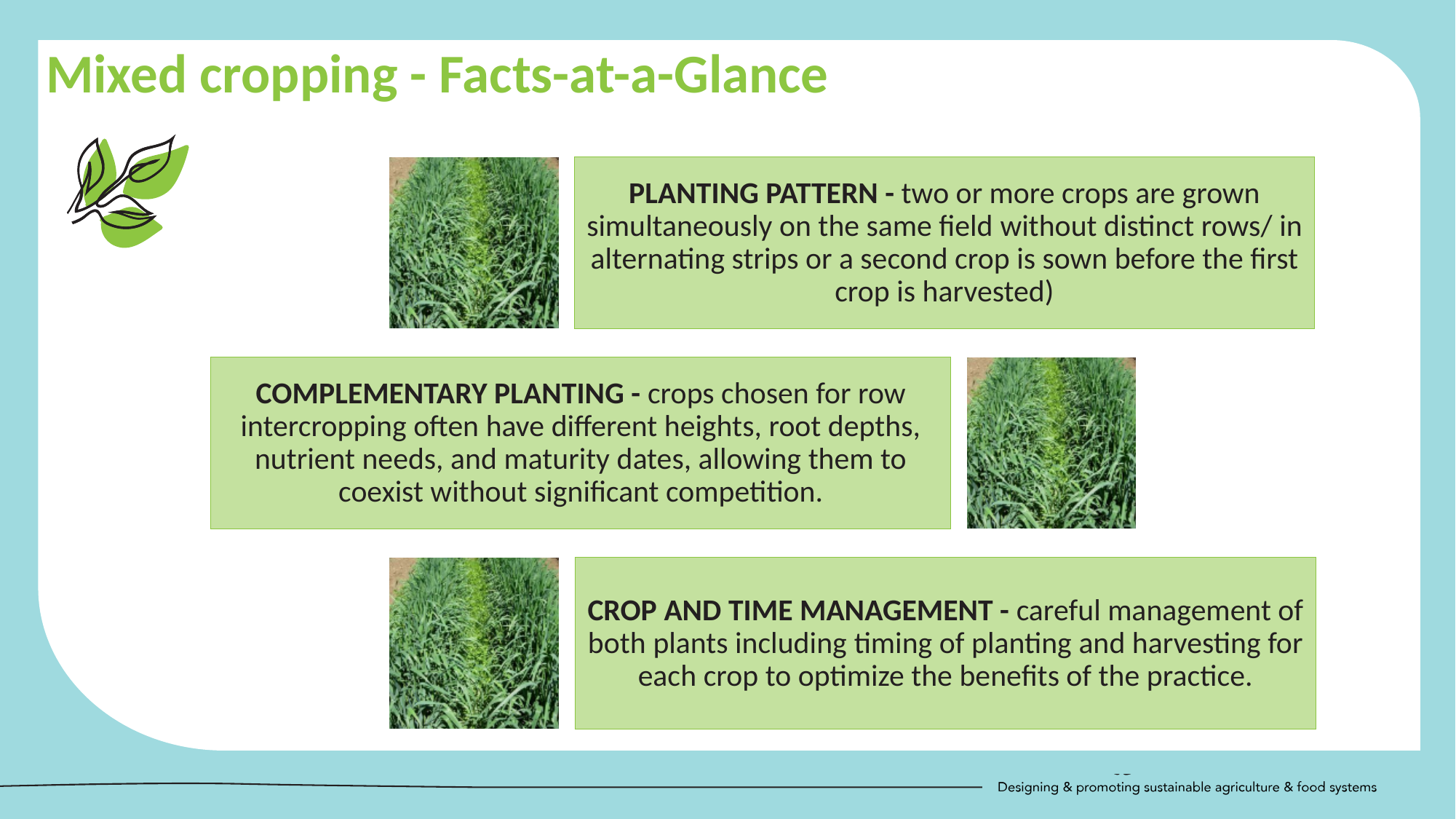

Mixed cropping - Facts-at-a-Glance

PLANTING PATTERN - two or more crops are grown simultaneously on the same field without distinct rows/ in alternating strips or a second crop is sown before the first crop is harvested)
COMPLEMENTARY PLANTING - crops chosen for row intercropping often have different heights, root depths, nutrient needs, and maturity dates, allowing them to coexist without significant competition.

CROP AND TIME MANAGEMENT - careful management of both plants including timing of planting and harvesting for each crop to optimize the benefits of the practice.